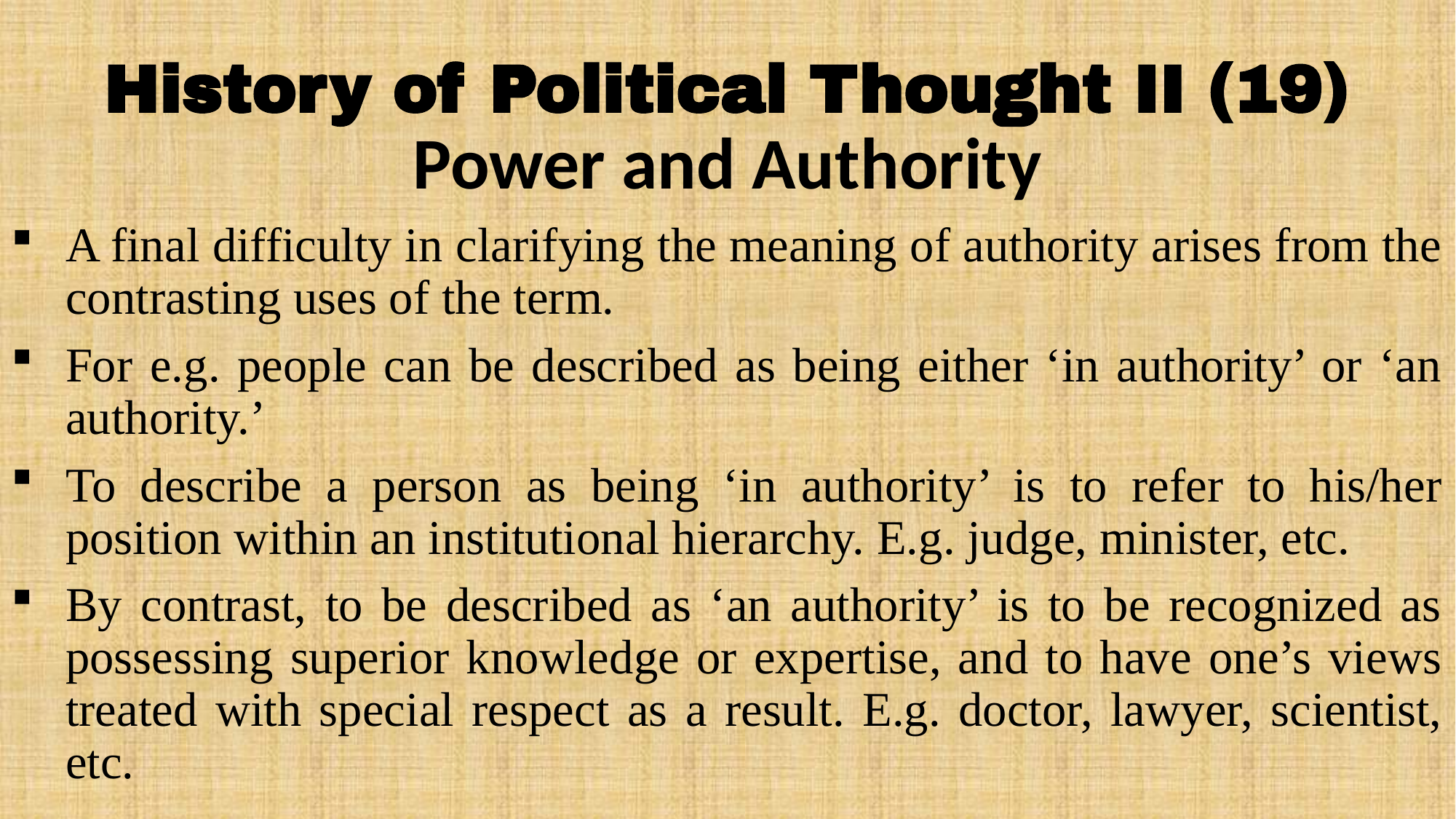

# History of Political Thought II (19)
Power and Authority
A final difficulty in clarifying the meaning of authority arises from the contrasting uses of the term.
For e.g. people can be described as being either ‘in authority’ or ‘an authority.’
To describe a person as being ‘in authority’ is to refer to his/her position within an institutional hierarchy. E.g. judge, minister, etc.
By contrast, to be described as ‘an authority’ is to be recognized as possessing superior knowledge or expertise, and to have one’s views treated with special respect as a result. E.g. doctor, lawyer, scientist, etc.